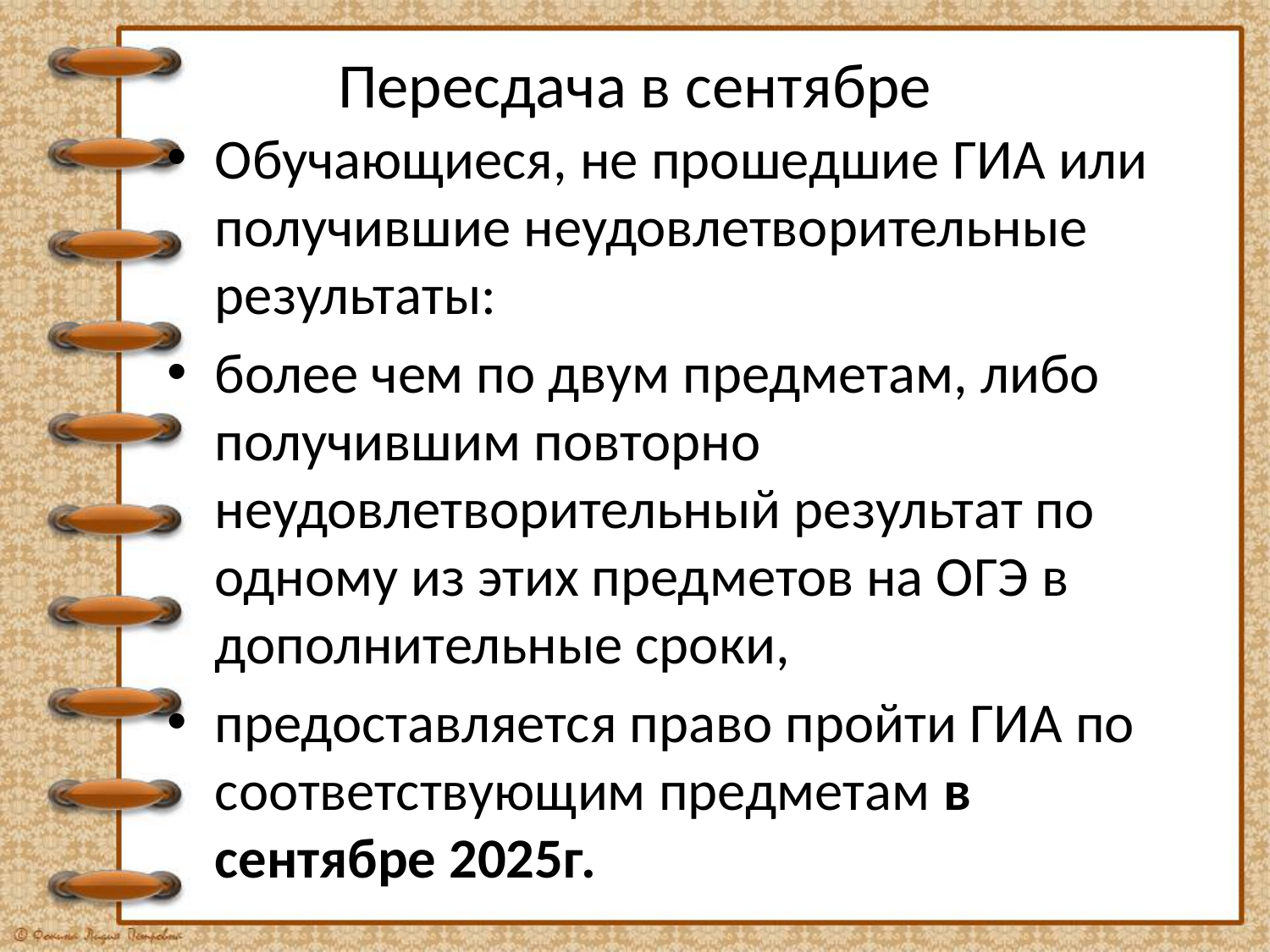

# Пересдача в сентябре
Обучающиеся, не прошедшие ГИА или получившие неудовлетворительные результаты:
более чем по двум предметам, либо получившим повторно неудовлетворительный результат по одному из этих предметов на ОГЭ в дополнительные сроки,
предоставляется право пройти ГИА по соответствующим предметам в сентябре 2025г.